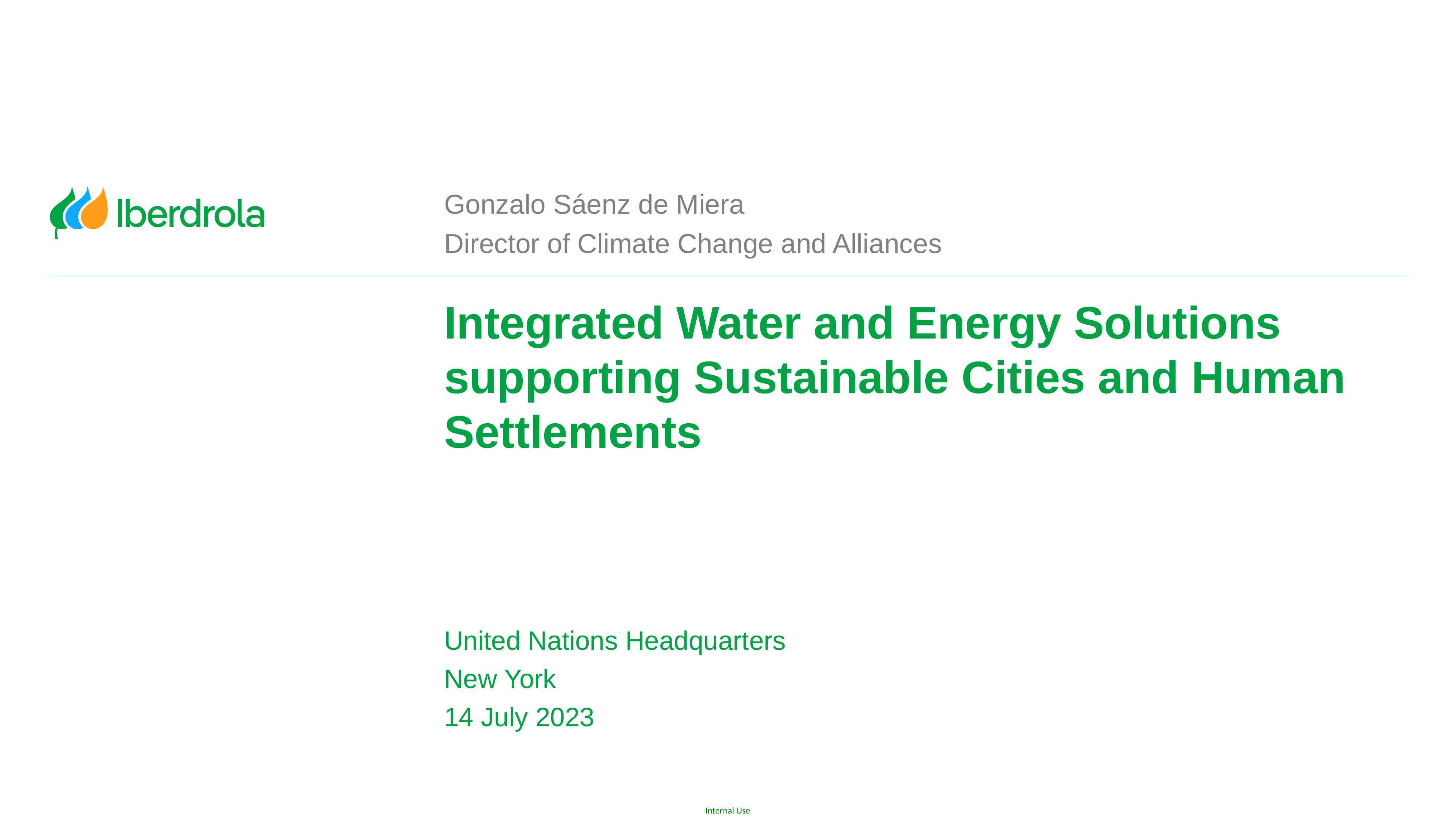

Gonzalo Sáenz de Miera
Director of Climate Change and Alliances
Integrated Water and Energy Solutions supporting Sustainable Cities and Human Settlements
United Nations Headquarters
New York
14 July 2023